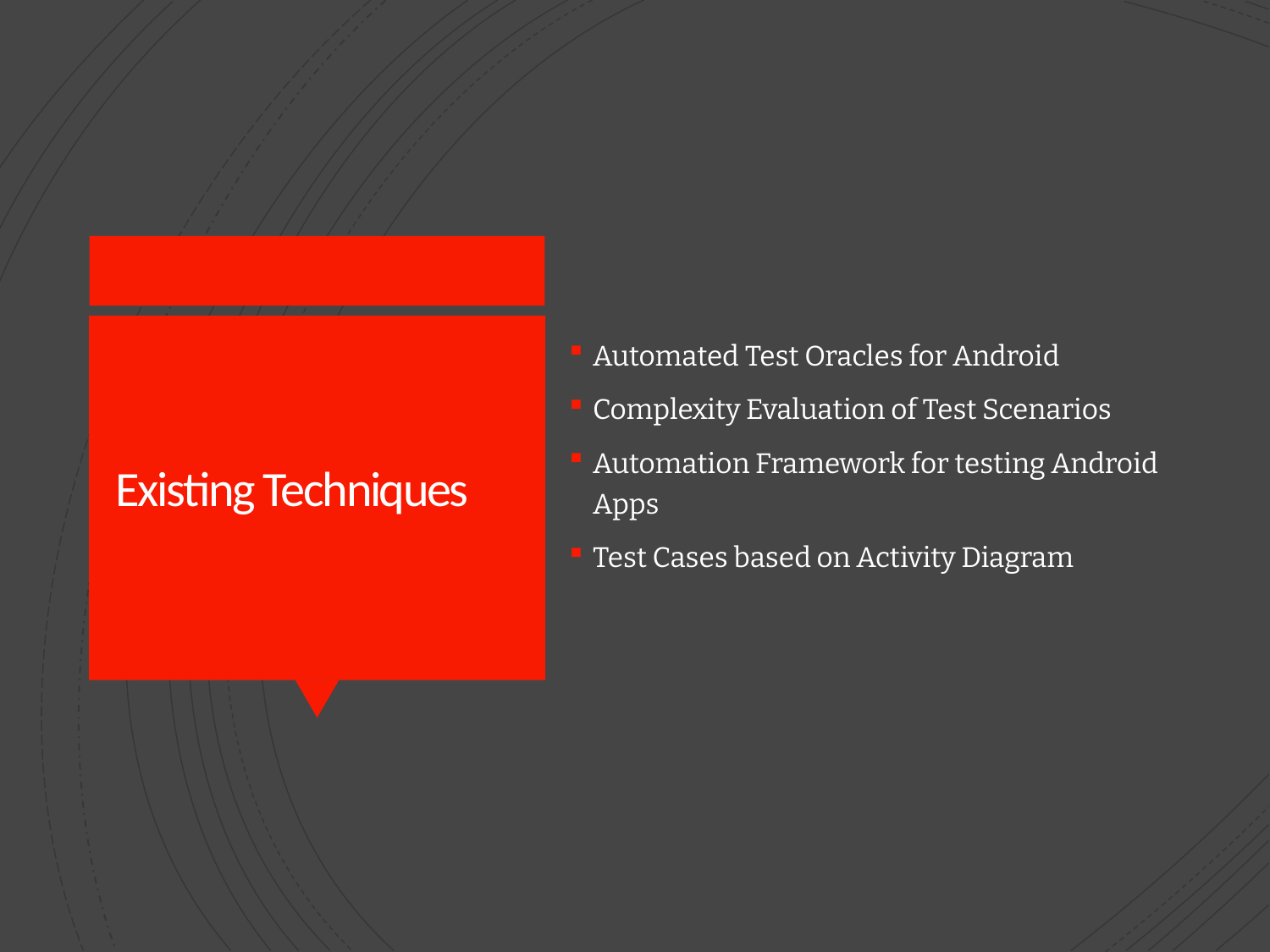

Automated Test Oracles for Android
Complexity Evaluation of Test Scenarios
Automation Framework for testing Android Apps
Test Cases based on Activity Diagram
# Existing Techniques